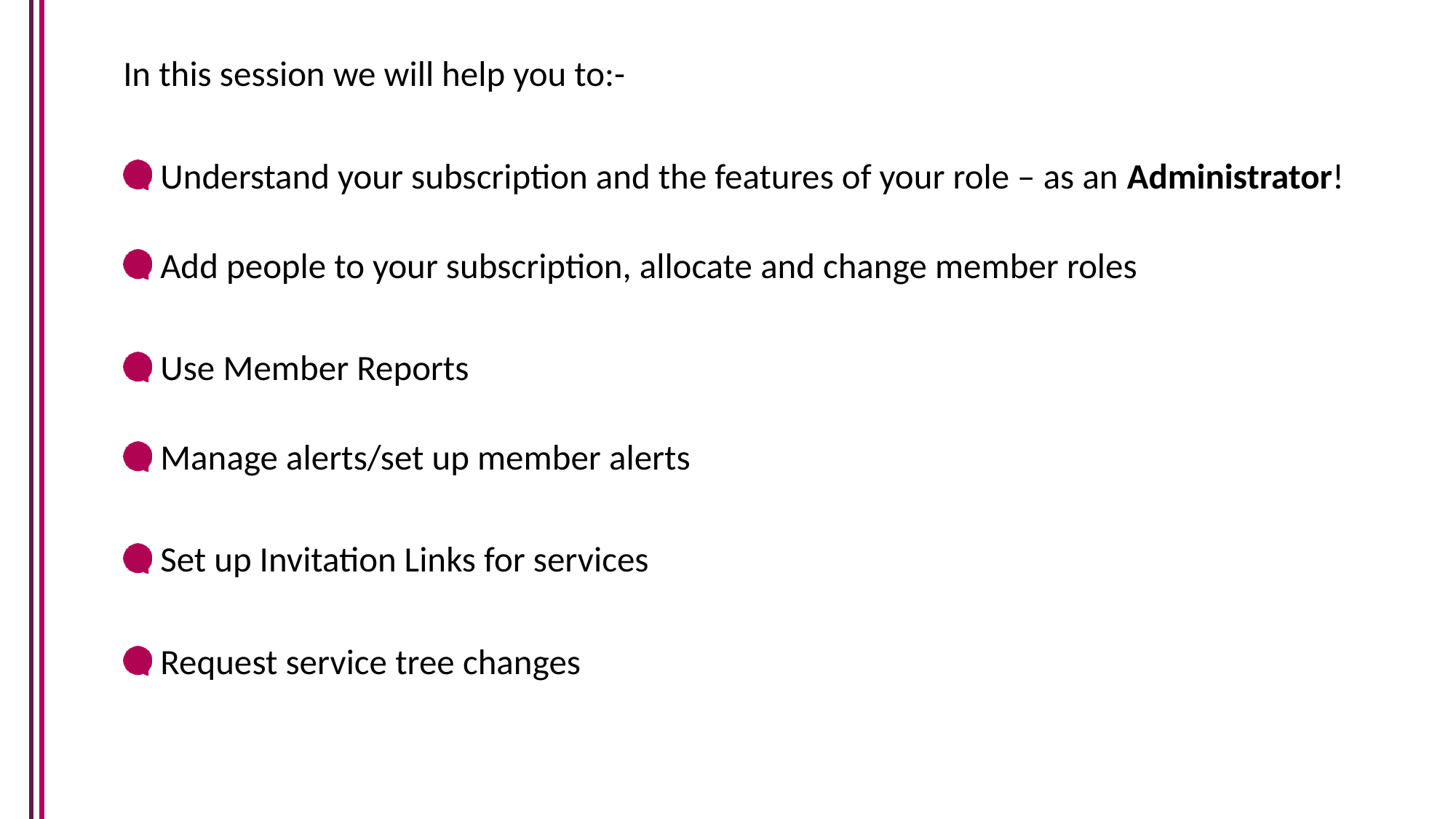

In this session we will help you to:-

Understand your subscription and the features of your role – as an Administrator!
Add people to your subscription, allocate and change member roles

Use Member Reports
Manage alerts/set up member alerts

Set up Invitation Links for services

Request service tree changes